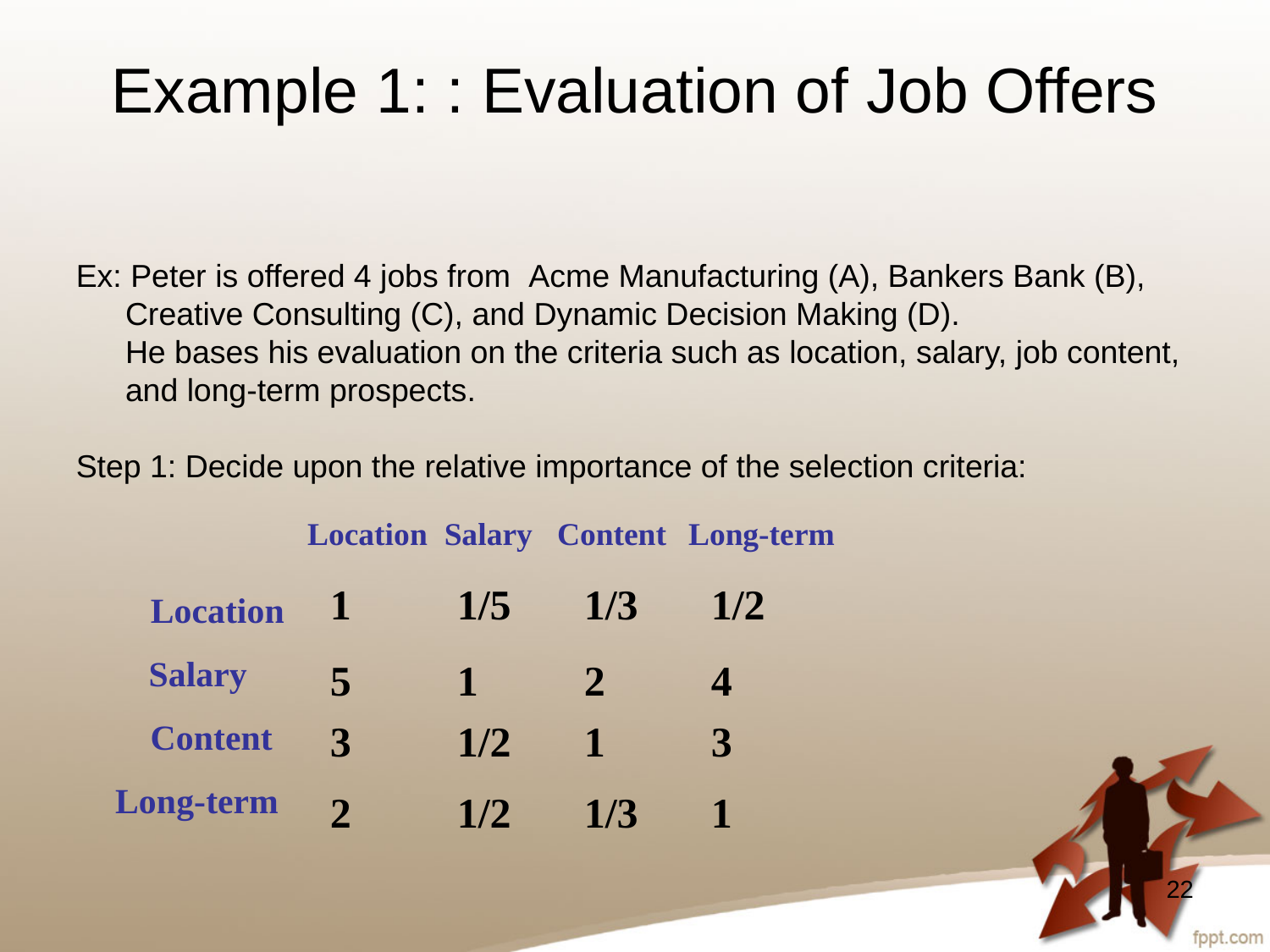

# Example 1: : Evaluation of Job Offers

Ex: Peter is offered 4 jobs from  Acme Manufacturing (A), Bankers Bank (B), Creative Consulting (C), and Dynamic Decision Making (D).
	He bases his evaluation on the criteria such as location, salary, job content, and long-term prospects.

Step 1: Decide upon the relative importance of the selection criteria:
Location	Salary	Content	Long-term

1	1/5	1/3	1/2
5	1	2	4
3	1/2 	1	3
2	1/2	1/3	1
Location

 Salary
Content
  Long-term

22